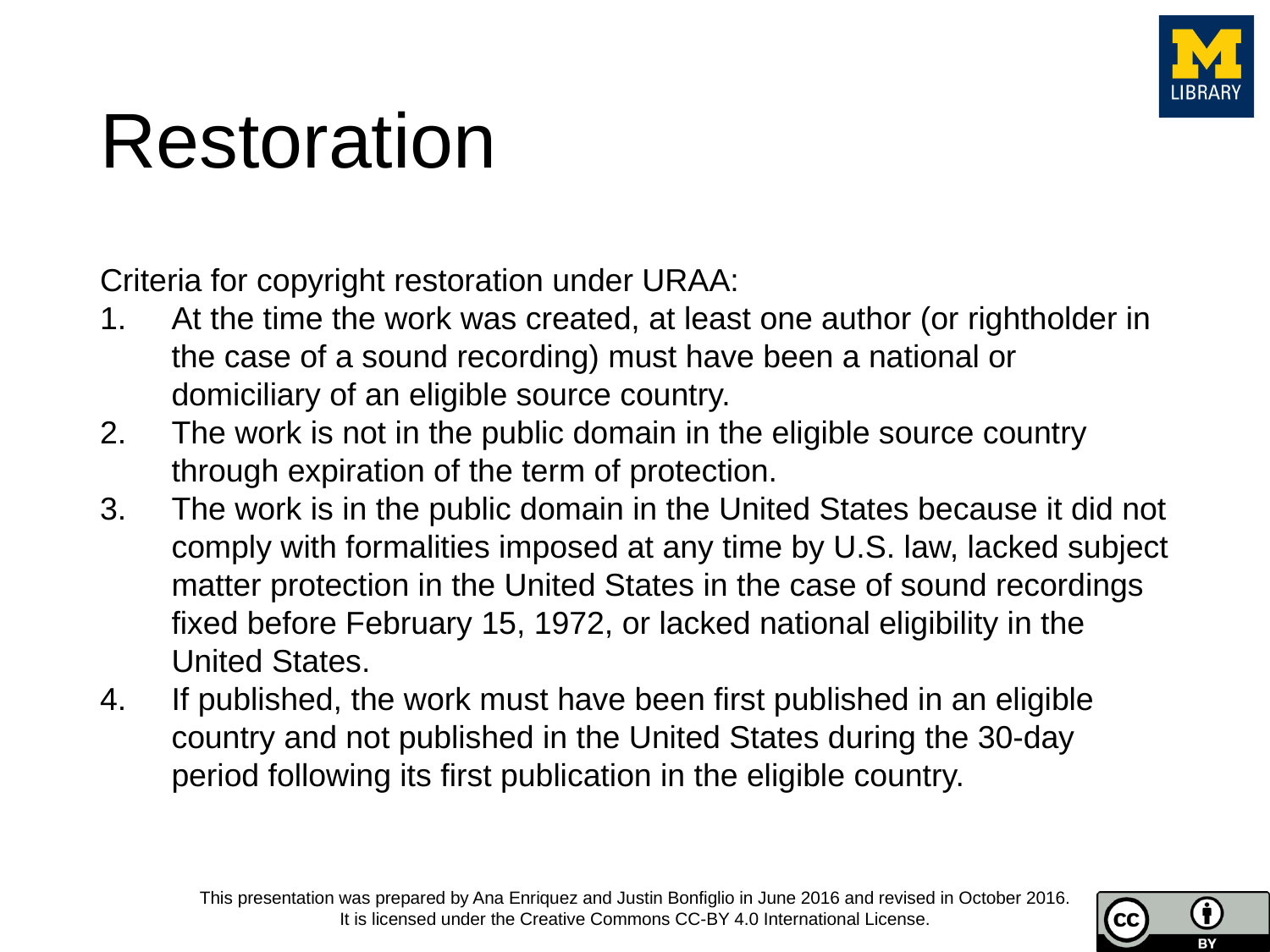

# Restoration
Criteria for copyright restoration under URAA:
At the time the work was created, at least one author (or rightholder in the case of a sound recording) must have been a national or domiciliary of an eligible source country.
The work is not in the public domain in the eligible source country through expiration of the term of protection.
The work is in the public domain in the United States because it did not comply with formalities imposed at any time by U.S. law, lacked subject matter protection in the United States in the case of sound recordings fixed before February 15, 1972, or lacked national eligibility in the United States.
If published, the work must have been first published in an eligible country and not published in the United States during the 30-day period following its first publication in the eligible country.